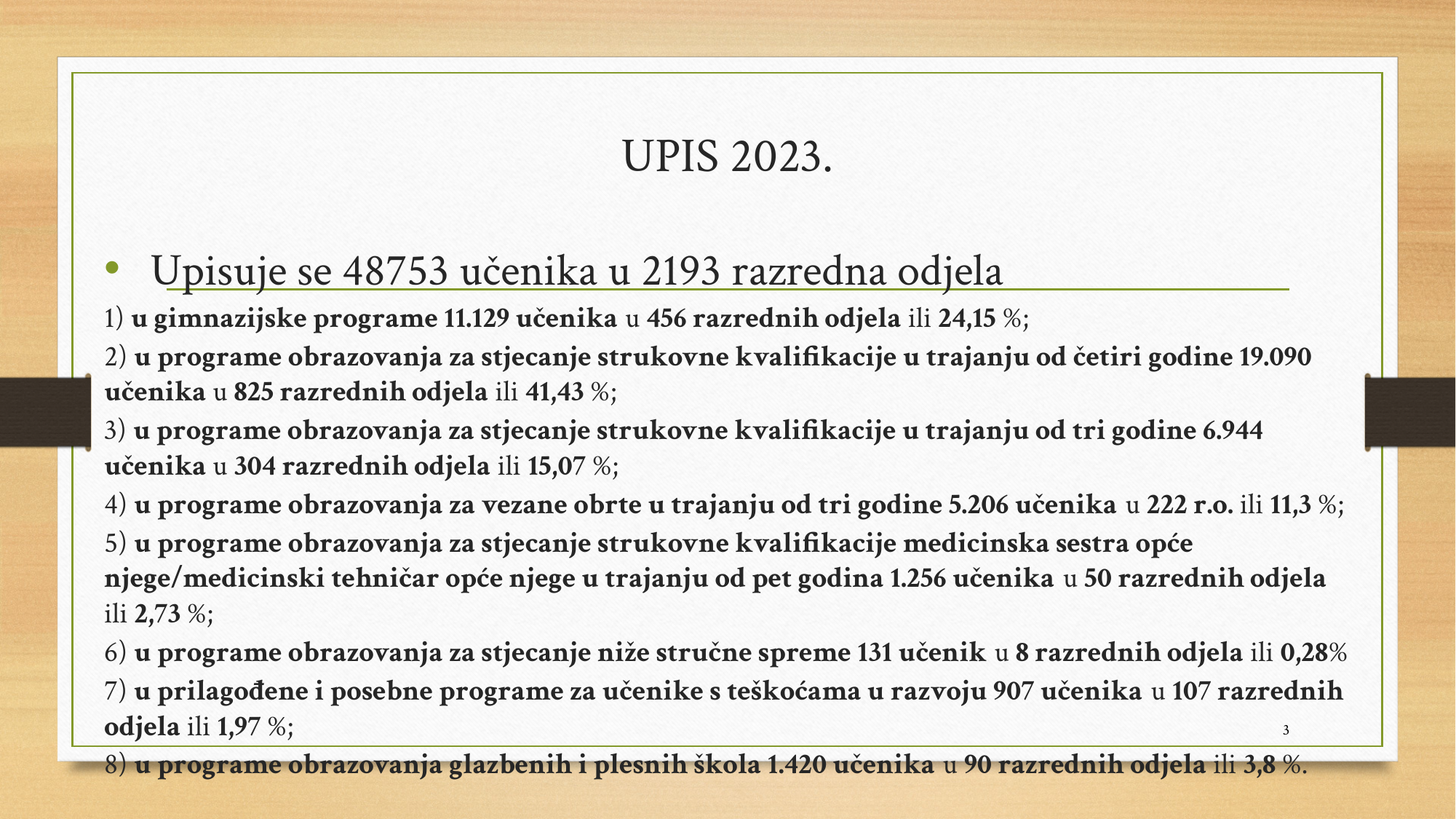

# UPIS 2023.
Upisuje se 48753 učenika u 2193 razredna odjela
	1) u gimnazijske programe 11.129 učenika u 456 razrednih odjela ili 24,15 %;
	2) u programe obrazovanja za stjecanje strukovne kvalifikacije u trajanju od četiri godine 19.090 učenika u 825 razrednih odjela ili 41,43 %;
	3) u programe obrazovanja za stjecanje strukovne kvalifikacije u trajanju od tri godine 6.944 učenika u 304 razrednih odjela ili 15,07 %;
	4) u programe obrazovanja za vezane obrte u trajanju od tri godine 5.206 učenika u 222 r.o. ili 11,3 %;
	5) u programe obrazovanja za stjecanje strukovne kvalifikacije medicinska sestra opće njege/medicinski tehničar opće njege u trajanju od pet godina 1.256 učenika u 50 razrednih odjela ili 2,73 %;
	6) u programe obrazovanja za stjecanje niže stručne spreme 131 učenik u 8 razrednih odjela ili 0,28%
	7) u prilagođene i posebne programe za učenike s teškoćama u razvoju 907 učenika u 107 razrednih odjela ili 1,97 %;
	8) u programe obrazovanja glazbenih i plesnih škola 1.420 učenika u 90 razrednih odjela ili 3,8 %.
3